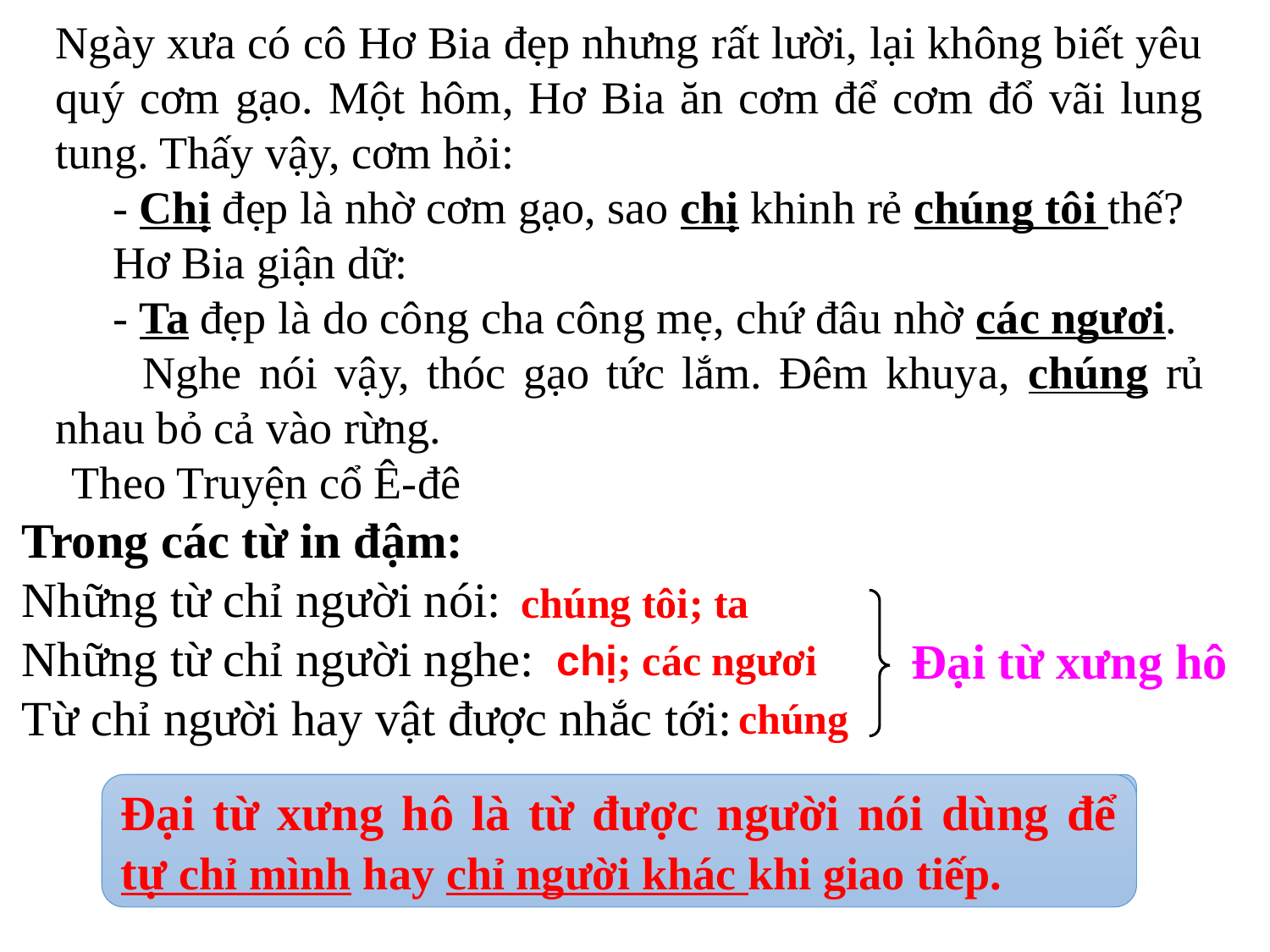

Ngày xưa có cô Hơ Bia đẹp nhưng rất lười, lại không biết yêu quý cơm gạo. Một hôm, Hơ Bia ăn cơm để cơm đổ vãi lung tung. Thấy vậy, cơm hỏi:
     - Chị đẹp là nhờ cơm gạo, sao chị khinh rẻ chúng tôi thế?
     Hơ Bia giận dữ:
     - Ta đẹp là do công cha công mẹ, chứ đâu nhờ các ngươi.
     Nghe nói vậy, thóc gạo tức lắm. Đêm khuya, chúng rủ nhau bỏ cả vào rừng.
Theo Truyện cổ Ê-đê

Trong các từ in đậm:
Những từ chỉ người nói:
Những từ chỉ người nghe:
Từ chỉ người hay vật được nhắc tới:

  chúng tôi; ta

Đại từ xưng hô
chị; các ngươi
chúng

Đại từ xưng hô là từ được người nói dùng để tự chỉ mình hay chỉ người khác khi giao tiếp.

Đại từ xưng hô là từ như thế nào?